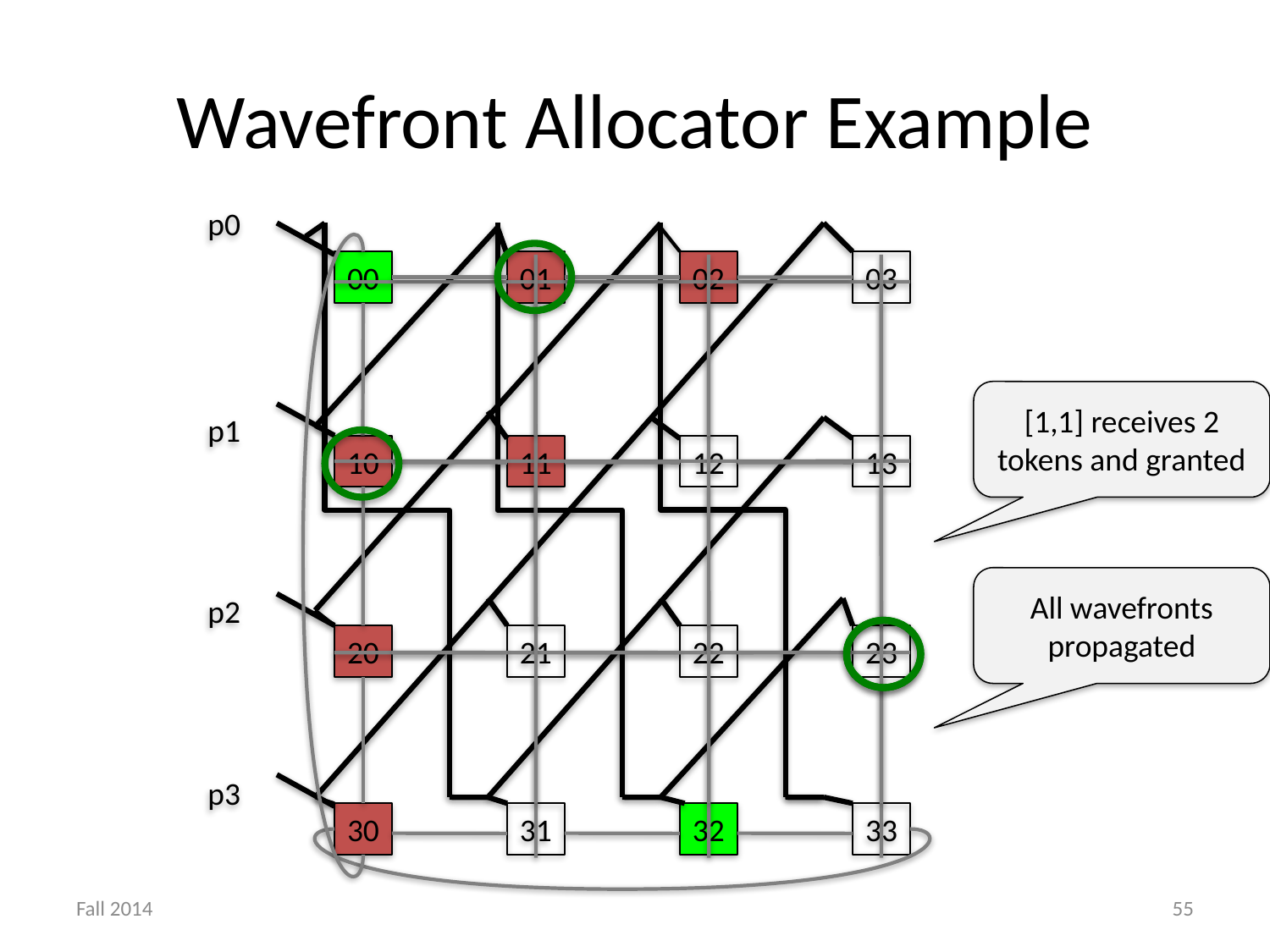

# Wavefront Allocator Example
p0

00
01
02
03
[1,1] receives 2 tokens and granted
p1

10
11
12
13
All wavefronts propagated
p2

20
21
22
23
p3
30
31
32
33
Fall 2014
55